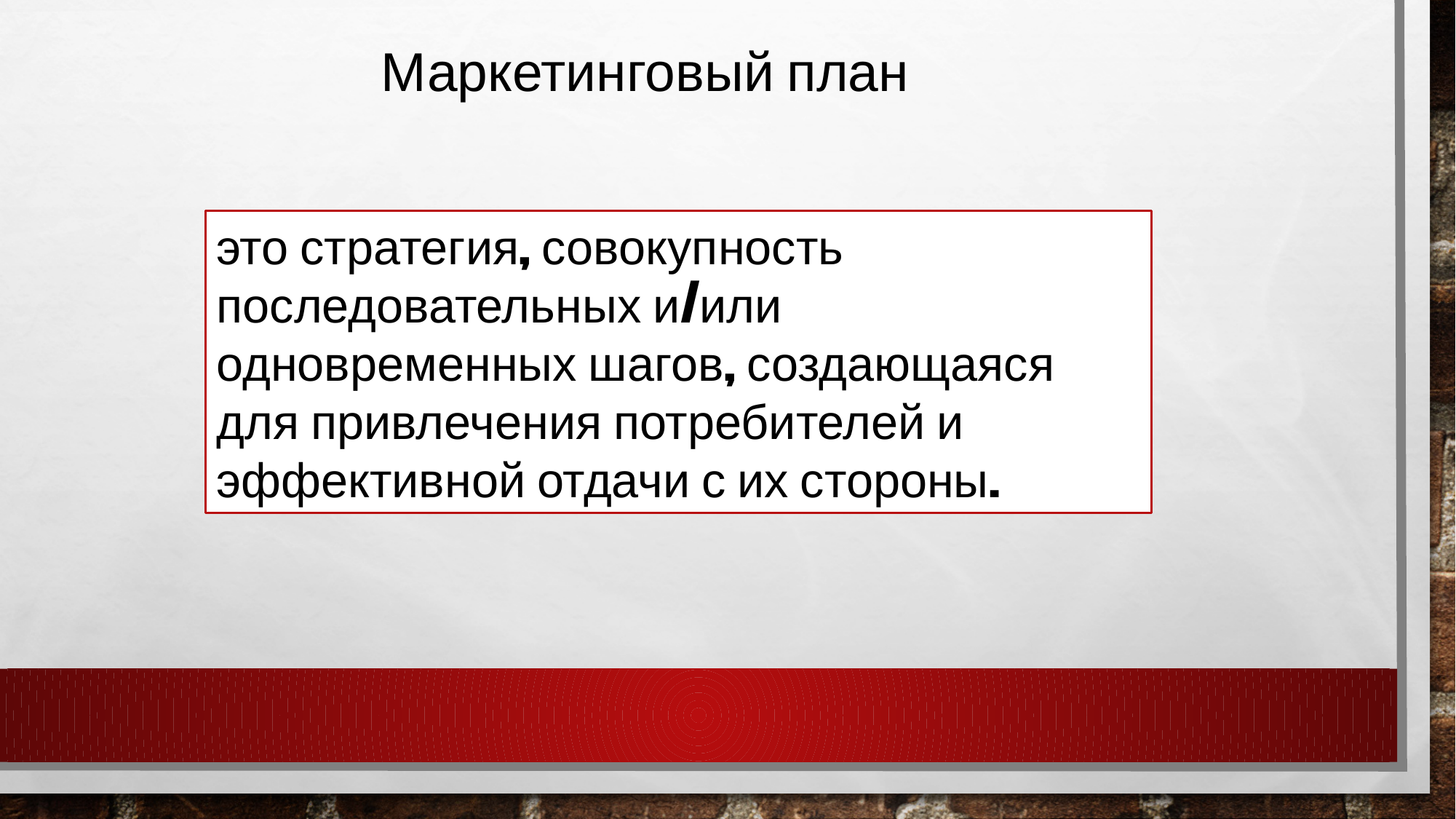

Маркетинговый план
это стратегия, совокупность последовательных и/или одновременных шагов, создающаяся для привлечения потребителей и эффективной отдачи с их стороны.